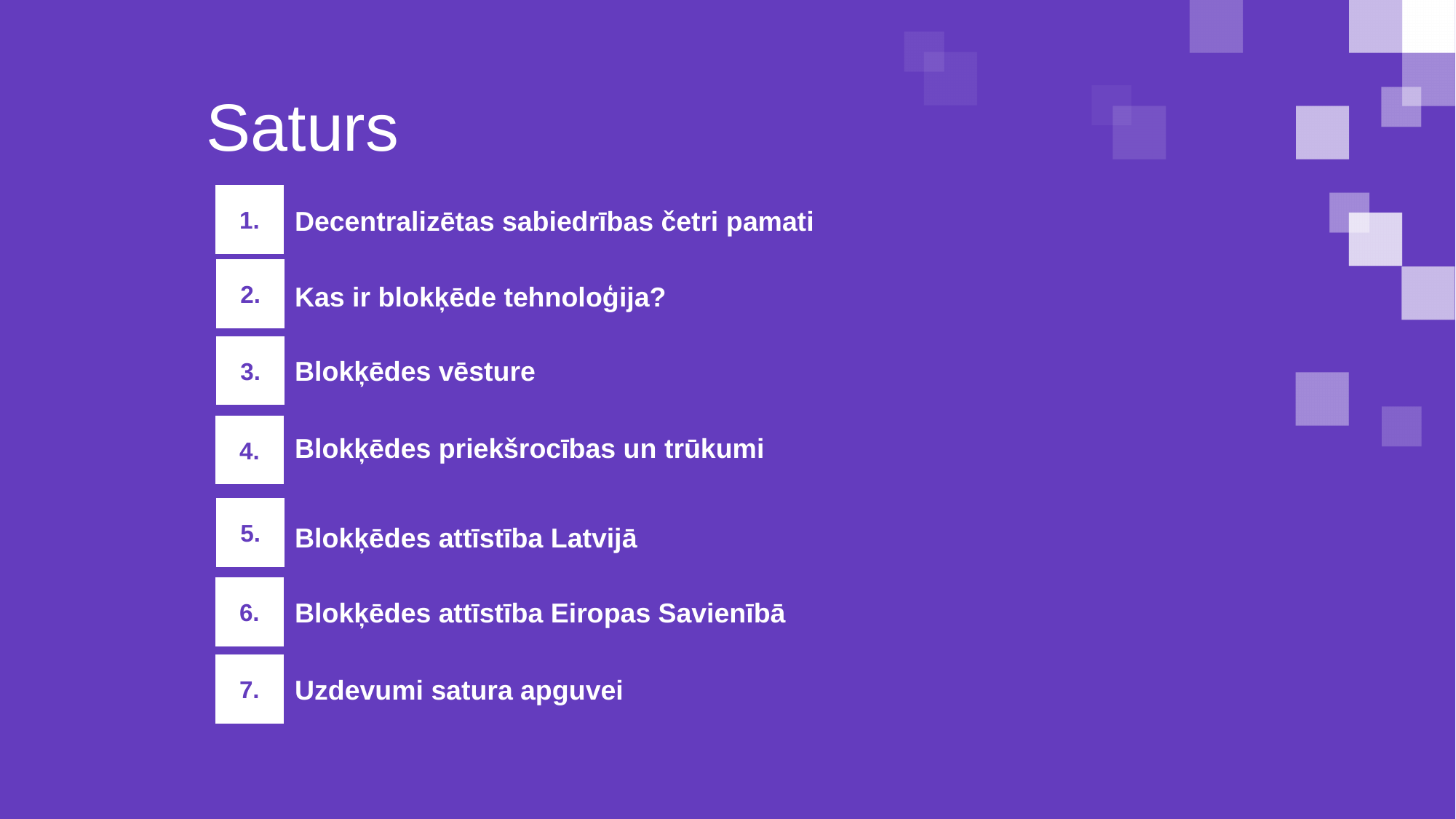

Saturs
1.
Decentralizētas sabiedrības četri pamati
2.
Kas ir blokķēde tehnoloģija?
3.
Blokķēdes vēsture
4.
Blokķēdes priekšrocības un trūkumi
5.
Blokķēdes attīstība Latvijā
6.
Blokķēdes attīstība Eiropas Savienībā
7.
Uzdevumi satura apguvei